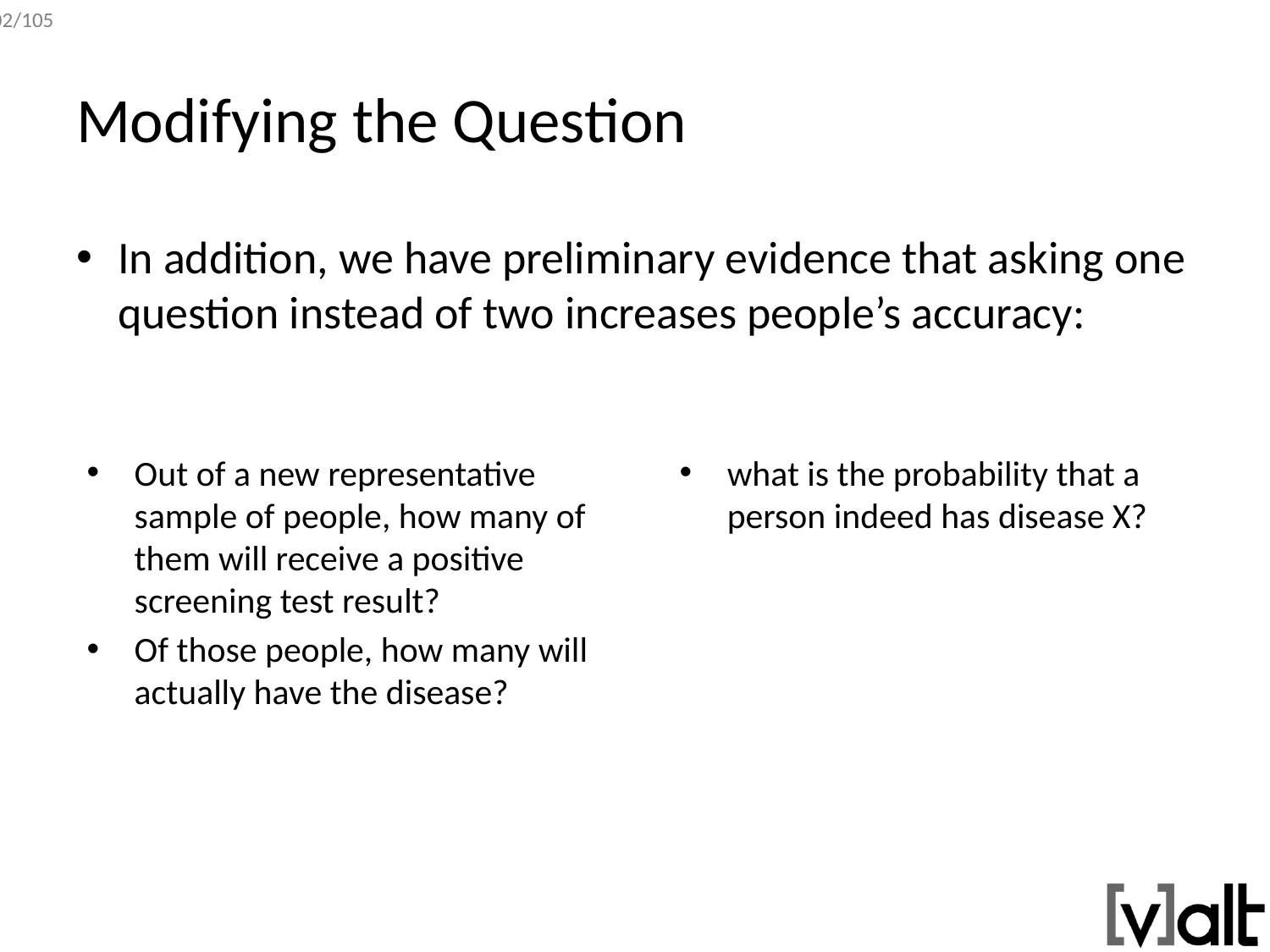

# Modifying the Question
In addition, we have preliminary evidence that asking one question instead of two increases people’s accuracy:

Out of a new representative sample of people, how many of them will receive a positive screening test result?
Of those people, how many will actually have the disease?
what is the probability that a person indeed has disease X?